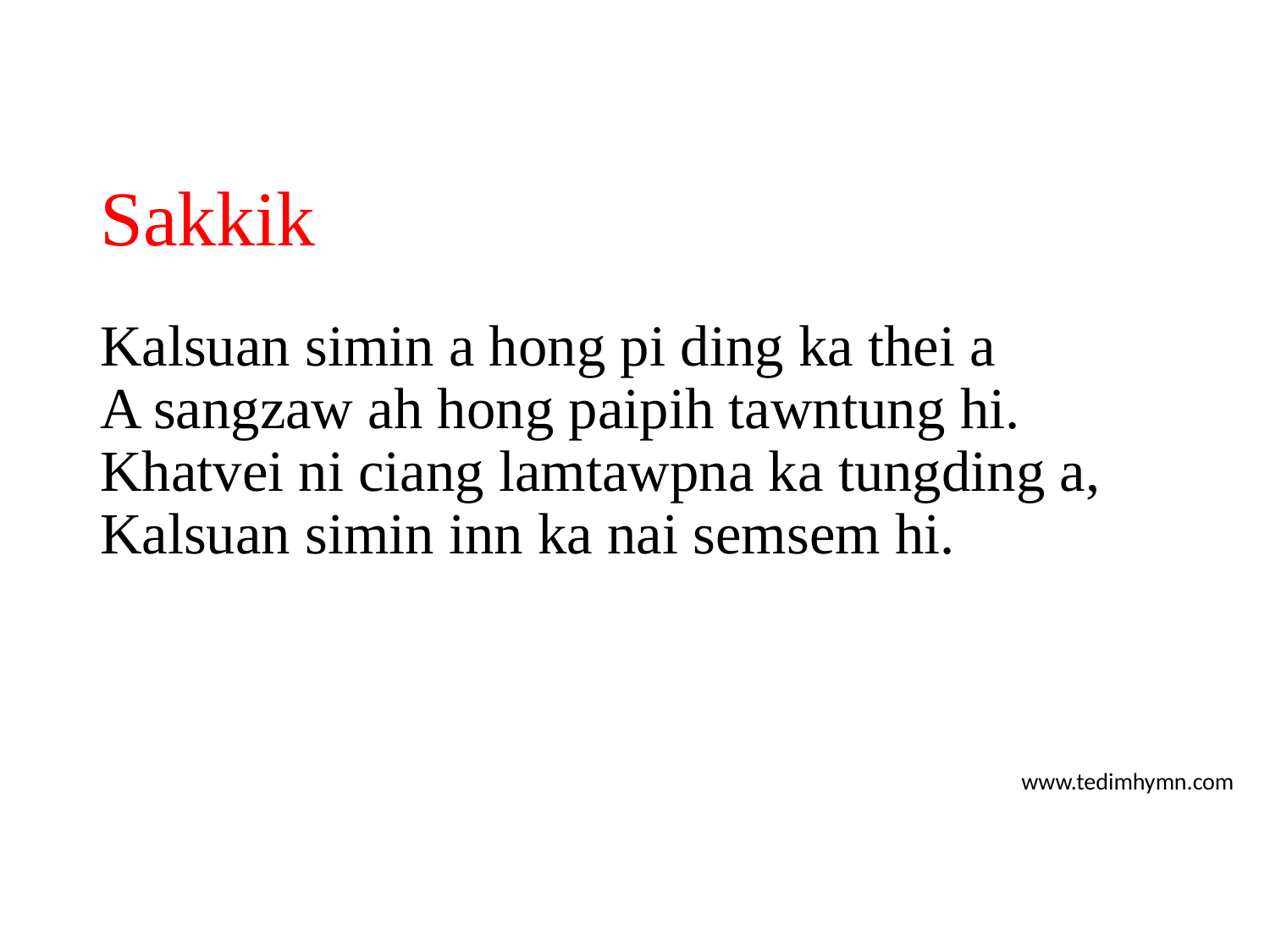

# Sakkik
Kalsuan simin a hong pi ding ka thei a
A sangzaw ah hong paipih tawntung hi.
Khatvei ni ciang lamtawpna ka tungding a,
Kalsuan simin inn ka nai semsem hi.
www.tedimhymn.com